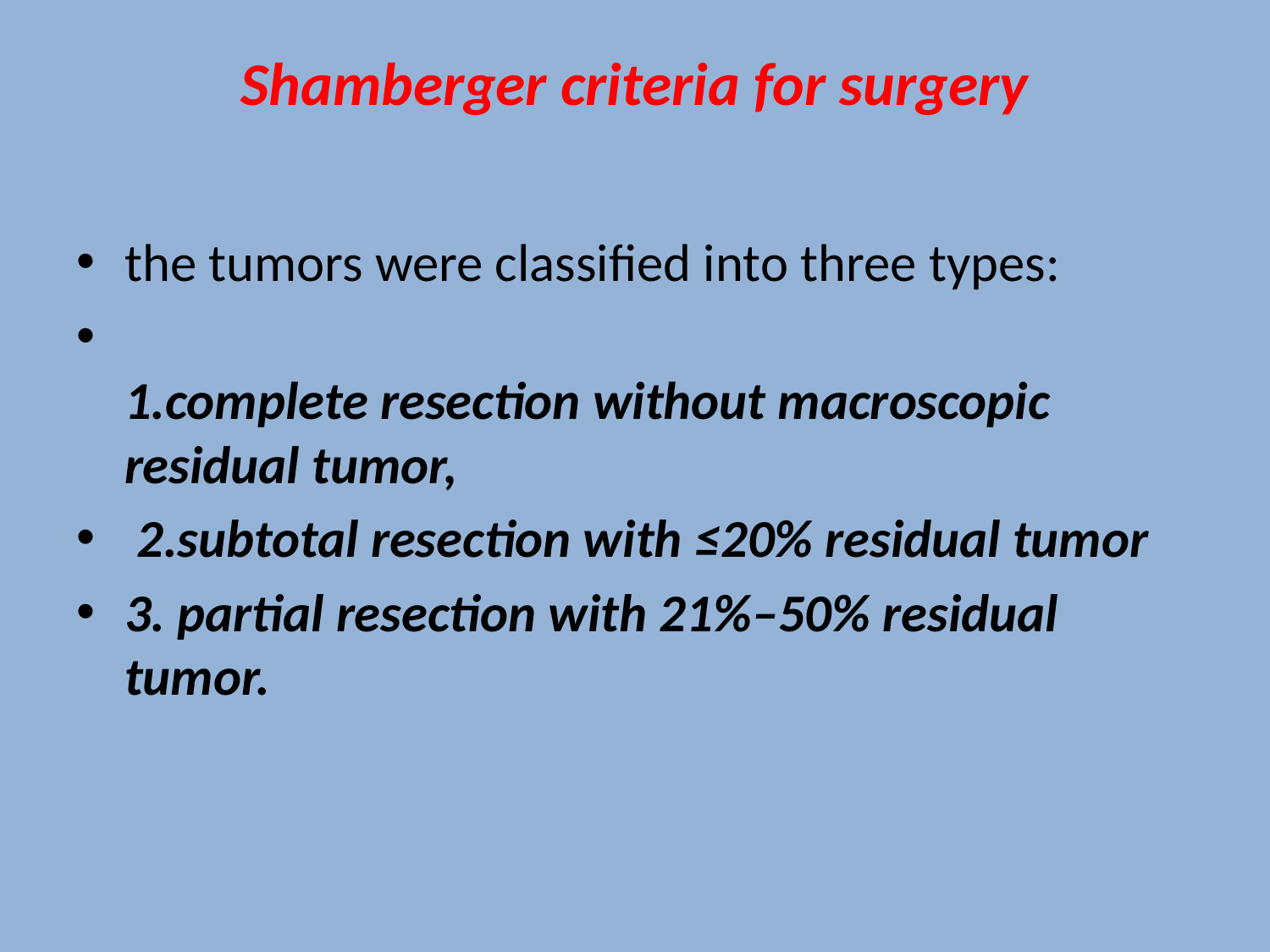

# Shamberger criteria for surgery
the tumors were classified into three types:
1.complete resection without macroscopic
residual tumor,
 2.subtotal resection with ≤20% residual tumor
3. partial resection with 21%–50% residual tumor.